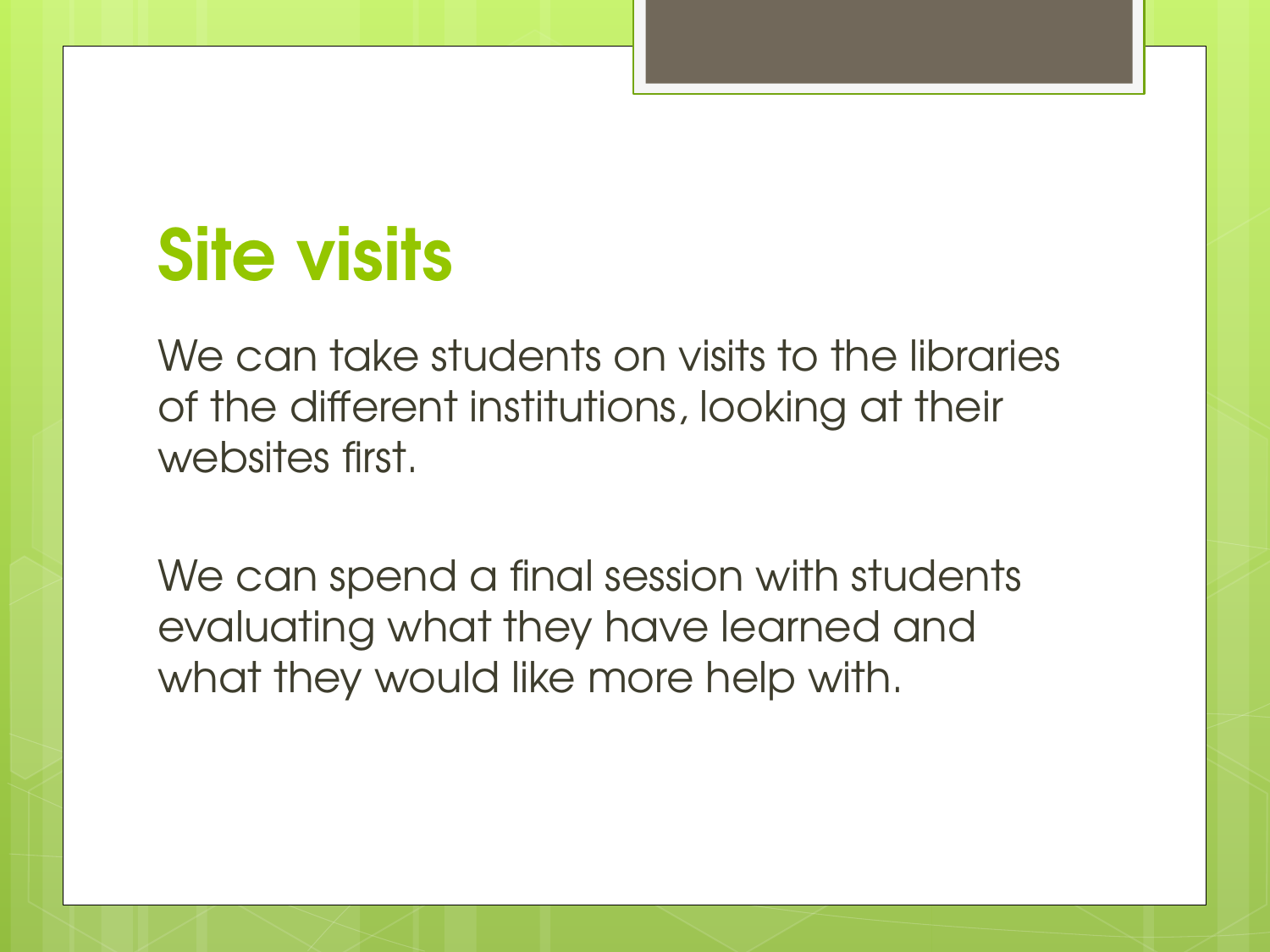

# Site visits
We can take students on visits to the libraries of the different institutions, looking at their websites first.

We can spend a final session with students evaluating what they have learned and what they would like more help with.